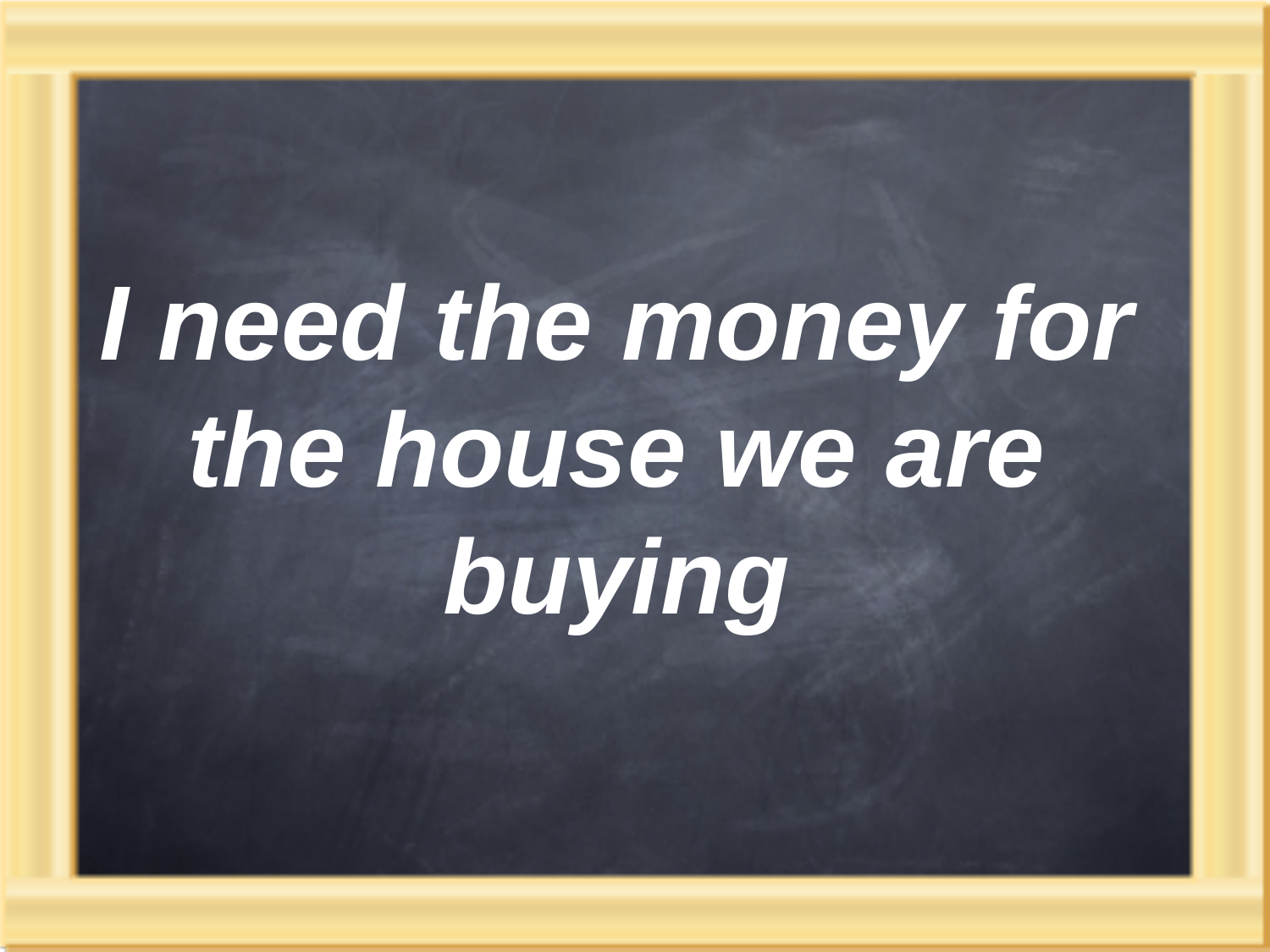

I need the money for the house we are buying